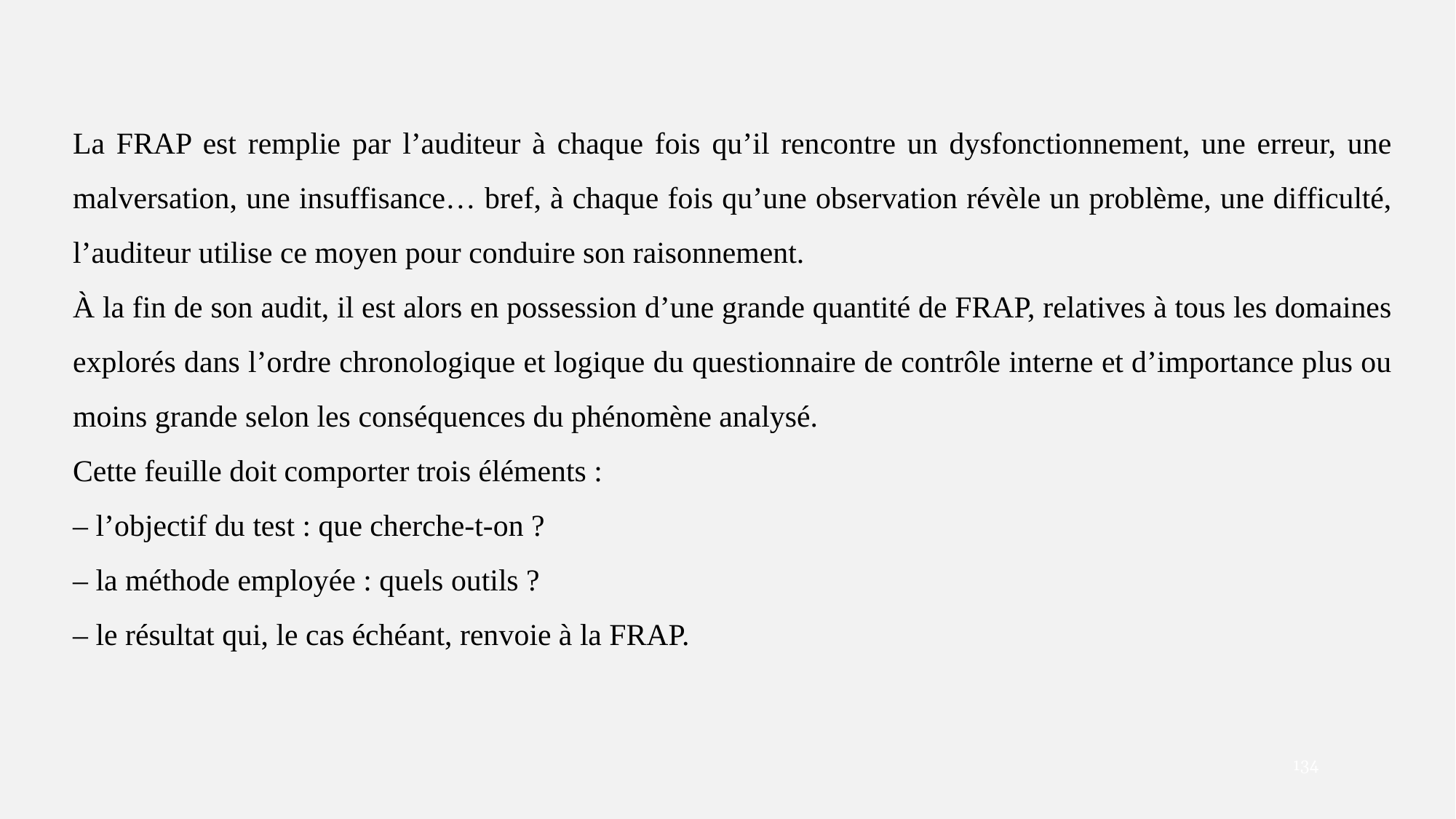

La FRAP est remplie par l’auditeur à chaque fois qu’il rencontre un dysfonctionnement, une erreur, une malversation, une insuffisance… bref, à chaque fois qu’une observation révèle un problème, une difficulté, l’auditeur utilise ce moyen pour conduire son raisonnement.
À la fin de son audit, il est alors en possession d’une grande quantité de FRAP, relatives à tous les domaines explorés dans l’ordre chronologique et logique du questionnaire de contrôle interne et d’importance plus ou moins grande selon les conséquences du phénomène analysé.
Cette feuille doit comporter trois éléments :
– l’objectif du test : que cherche-t-on ?
– la méthode employée : quels outils ?
– le résultat qui, le cas échéant, renvoie à la FRAP.

134